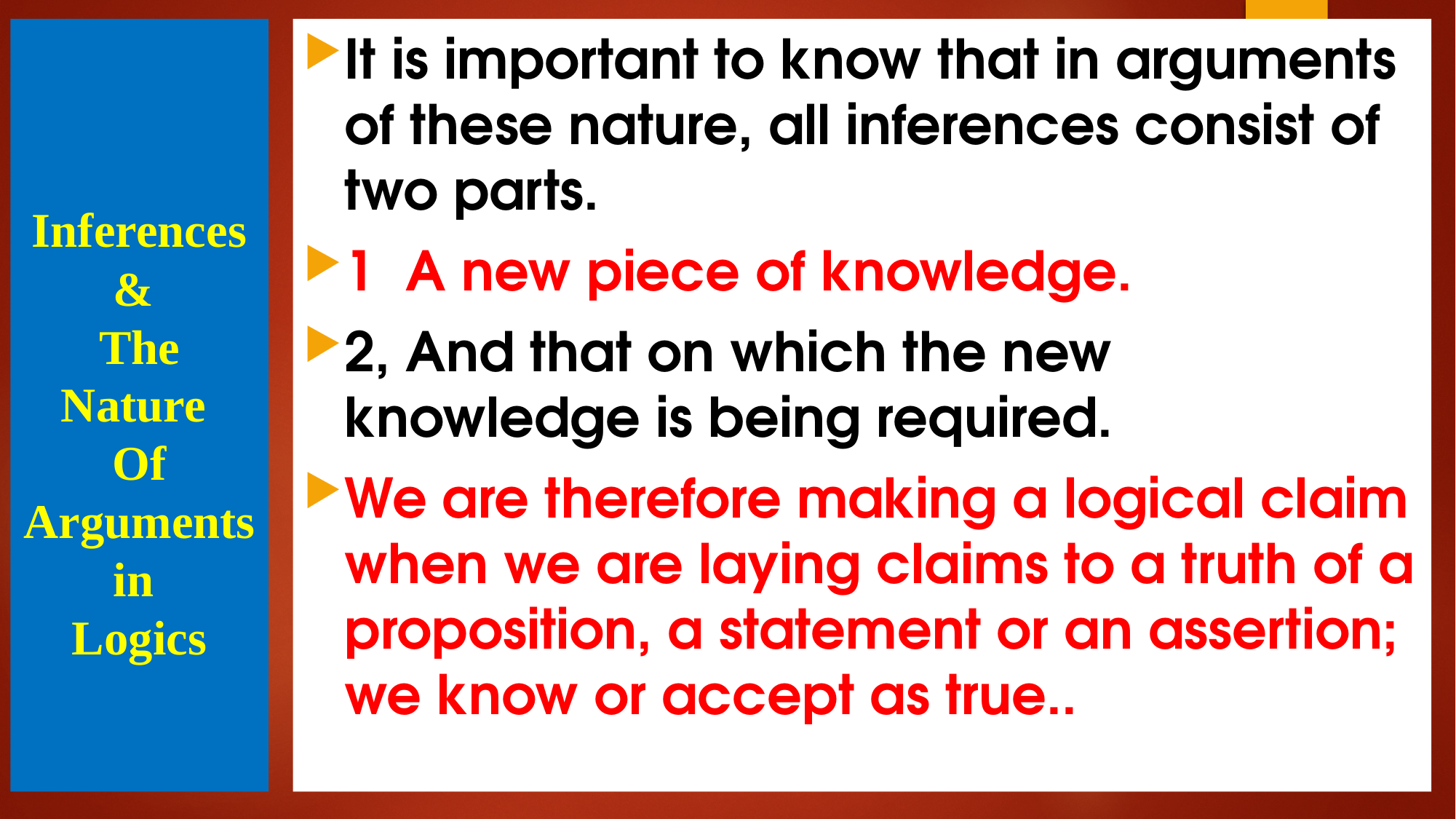

# Inferences & The Nature Of Arguments in Logics
It is important to know that in arguments of these nature, all inferences consist of two parts.
1  A new piece of knowledge.
2, And that on which the new knowledge is being required.
We are therefore making a logical claim when we are laying claims to a truth of a proposition, a statement or an assertion; we know or accept as true..